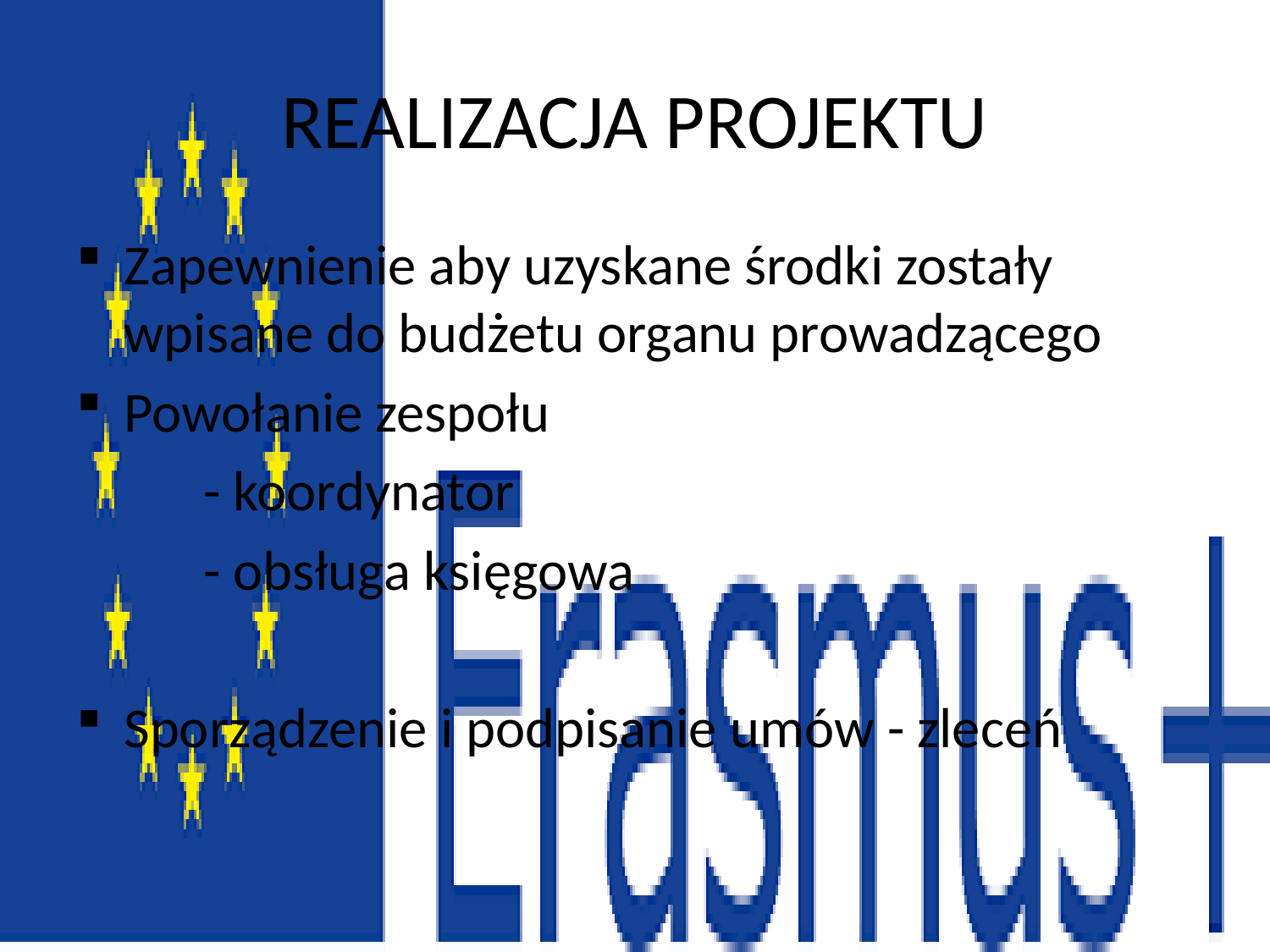

# REALIZACJA PROJEKTU
Zapewnienie aby uzyskane środki zostały wpisane do budżetu organu prowadzącego
Powołanie zespołu
	- koordynator
	- obsługa księgowa

Sporządzenie i podpisanie umów - zleceń